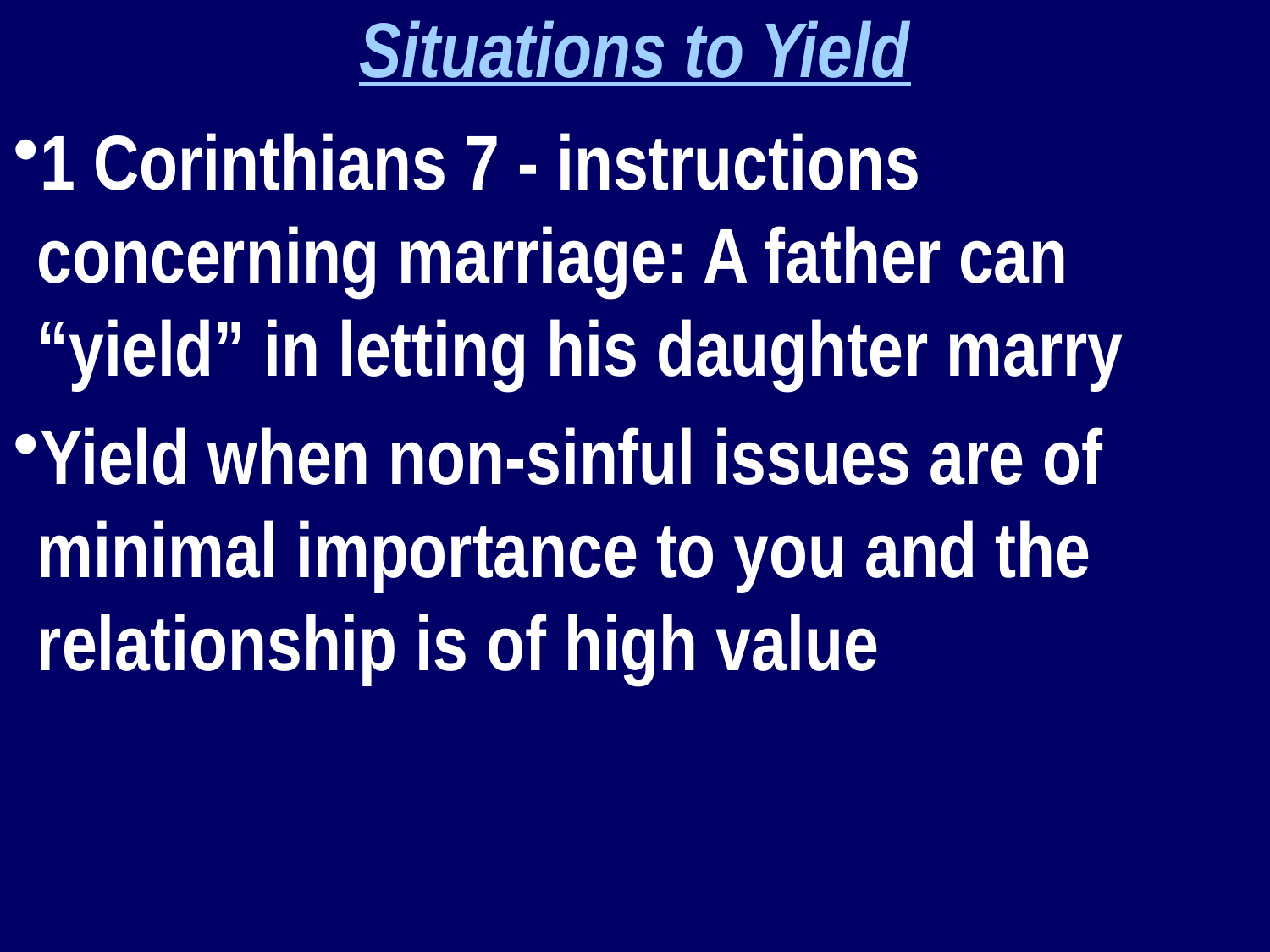

Situations to Yield
1 Corinthians 7 - instructions concerning marriage: A father can “yield” in letting his daughter marry
Yield when non-sinful issues are of minimal importance to you and the relationship is of high value